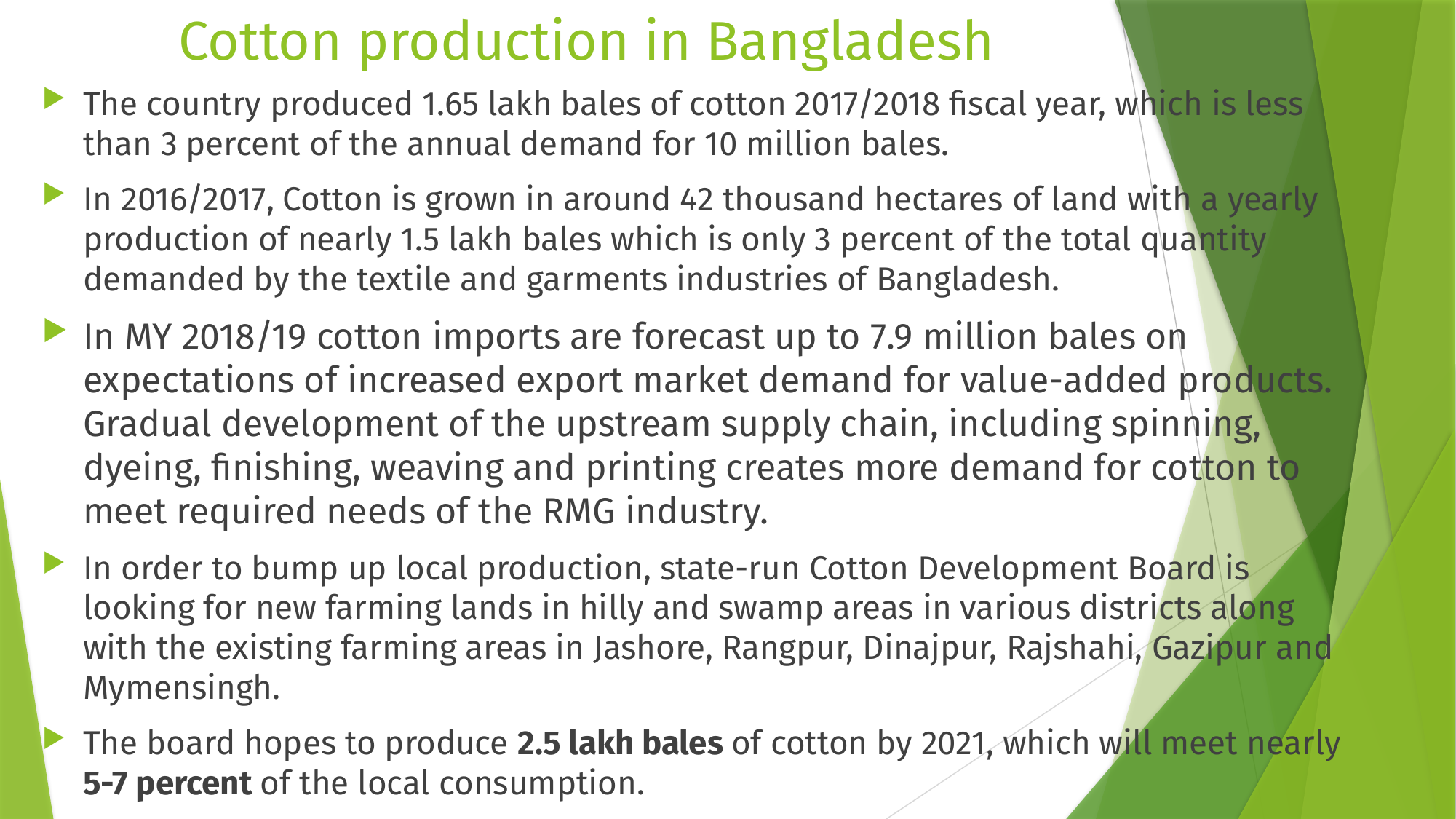

# Cotton production in Bangladesh
The country produced 1.65 lakh bales of cotton 2017/2018 fiscal year, which is less than 3 percent of the annual demand for 10 million bales.
In 2016/2017, Cotton is grown in around 42 thousand hectares of land with a yearly production of nearly 1.5 lakh bales which is only 3 percent of the total quantity demanded by the textile and garments industries of Bangladesh.
In MY 2018/19 cotton imports are forecast up to 7.9 million bales on expectations of increased export market demand for value-added products. Gradual development of the upstream supply chain, including spinning, dyeing, finishing, weaving and printing creates more demand for cotton to meet required needs of the RMG industry.
In order to bump up local production, state-run Cotton Development Board is looking for new farming lands in hilly and swamp areas in various districts along with the existing farming areas in Jashore, Rangpur, Dinajpur, Rajshahi, Gazipur and Mymensingh.
The board hopes to produce 2.5 lakh bales of cotton by 2021, which will meet nearly 5-7 percent of the local consumption.
Overall production is likely to be around 200,000 bales (one bale equals roughly 480 pounds) in fiscal 2020-21, Chairman of CDB said. (Source: The Daily Star, Jan 3,2021)